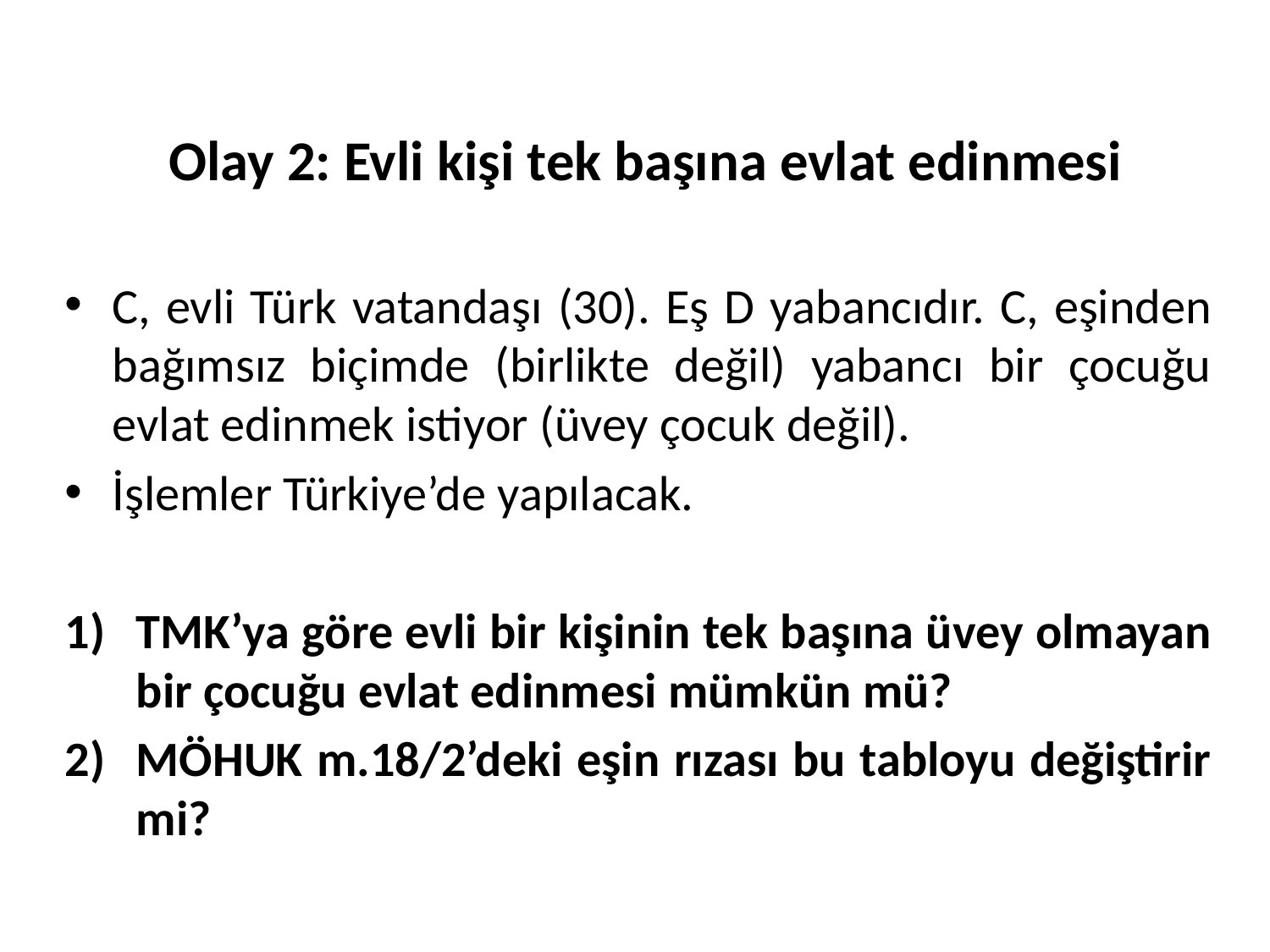

# Olay 2: Evli kişi tek başına evlat edinmesi
C, evli Türk vatandaşı (30). Eş D yabancıdır. C, eşinden bağımsız biçimde (birlikte değil) yabancı bir çocuğu evlat edinmek istiyor (üvey çocuk değil).
İşlemler Türkiye’de yapılacak.

TMK’ya göre evli bir kişinin tek başına üvey olmayan bir çocuğu evlat edinmesi mümkün mü?
MÖHUK m.18/2’deki eşin rızası bu tabloyu değiştirir mi?